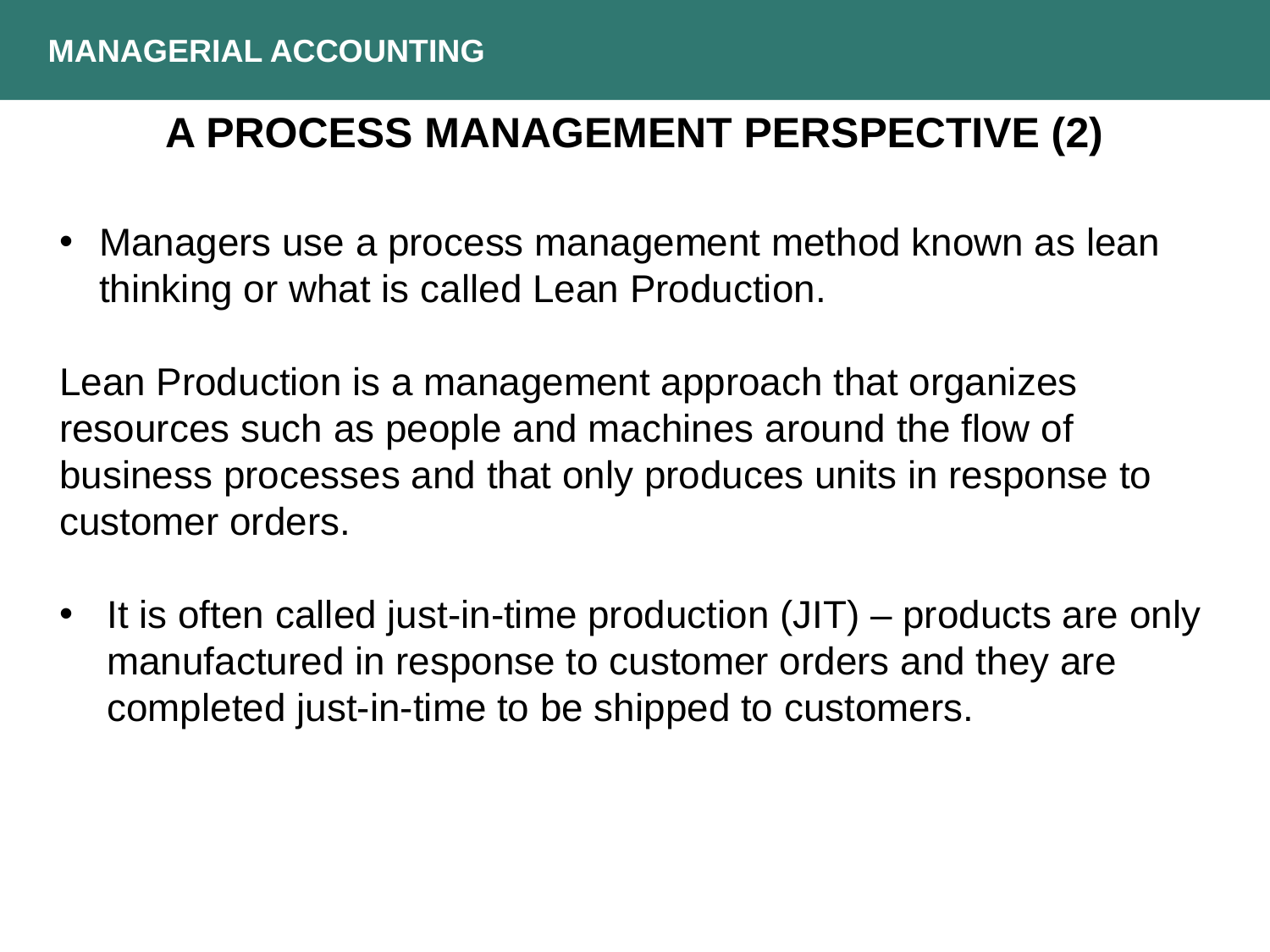

MANAGERIAL ACCOUNTING
A PROCESS MANAGEMENT PERSPECTIVE (2)
Managers use a process management method known as lean thinking or what is called Lean Production.

Lean Production is a management approach that organizes resources such as people and machines around the flow of business processes and that only produces units in response to customer orders.

It is often called just-in-time production (JIT) – products are only manufactured in response to customer orders and they are completed just-in-time to be shipped to customers.